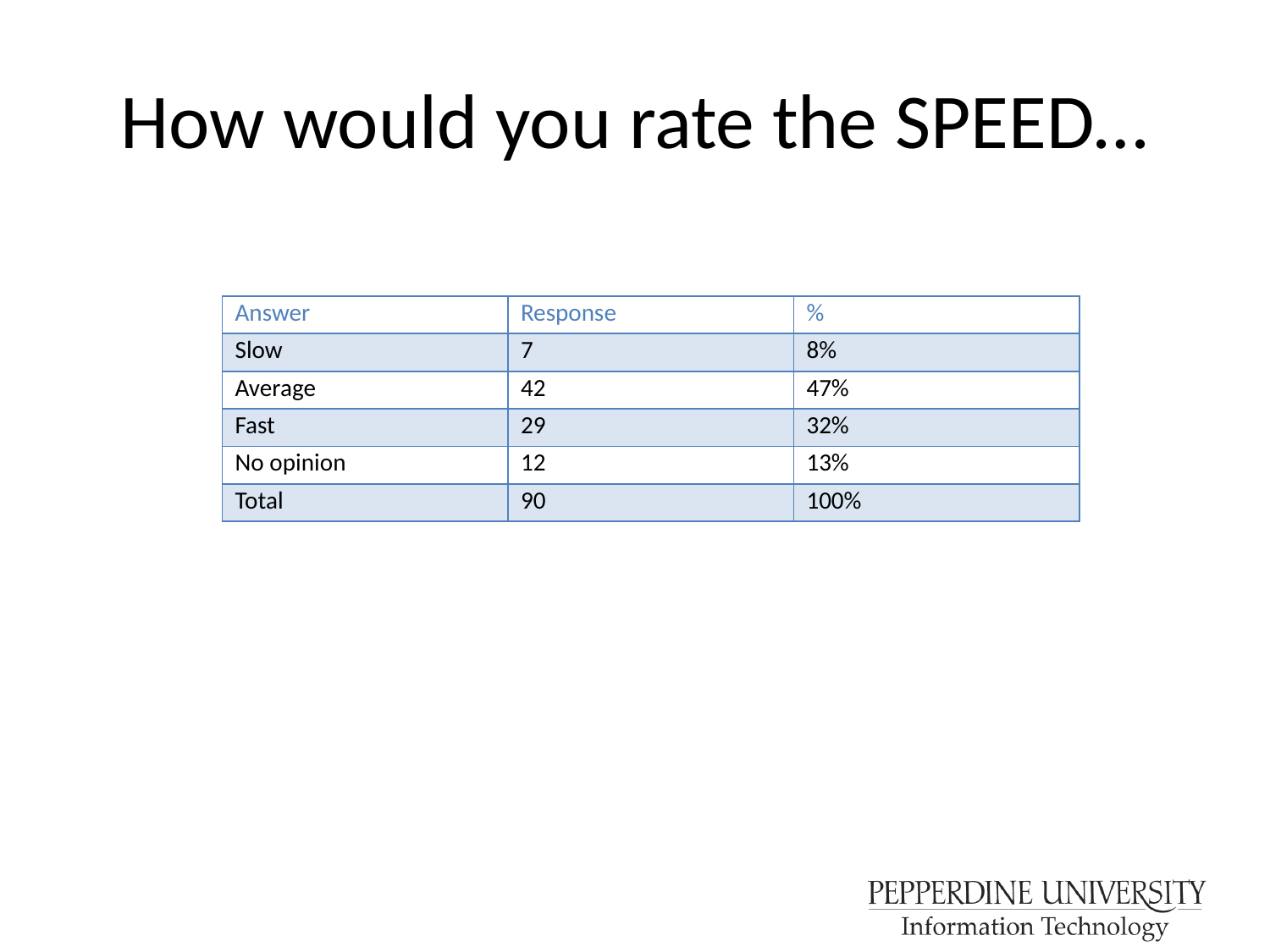

# How would you rate the SPEED…
| Answer | Response | % |
| --- | --- | --- |
| Slow | 7 | 8% |
| Average | 42 | 47% |
| Fast | 29 | 32% |
| No opinion | 12 | 13% |
| Total | 90 | 100% |